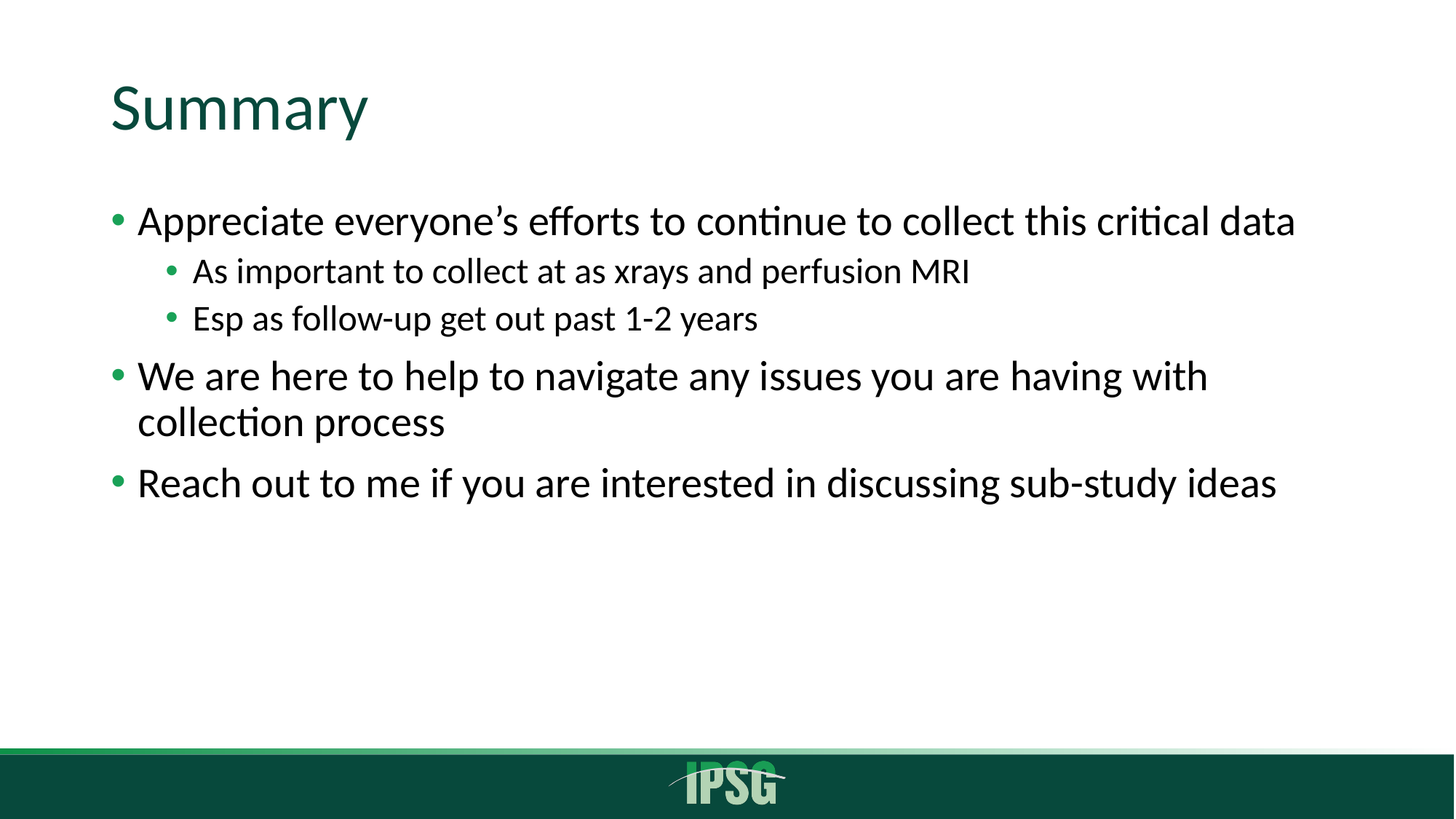

# Summary
Appreciate everyone’s efforts to continue to collect this critical data
As important to collect at as xrays and perfusion MRI
Esp as follow-up get out past 1-2 years
We are here to help to navigate any issues you are having with collection process
Reach out to me if you are interested in discussing sub-study ideas